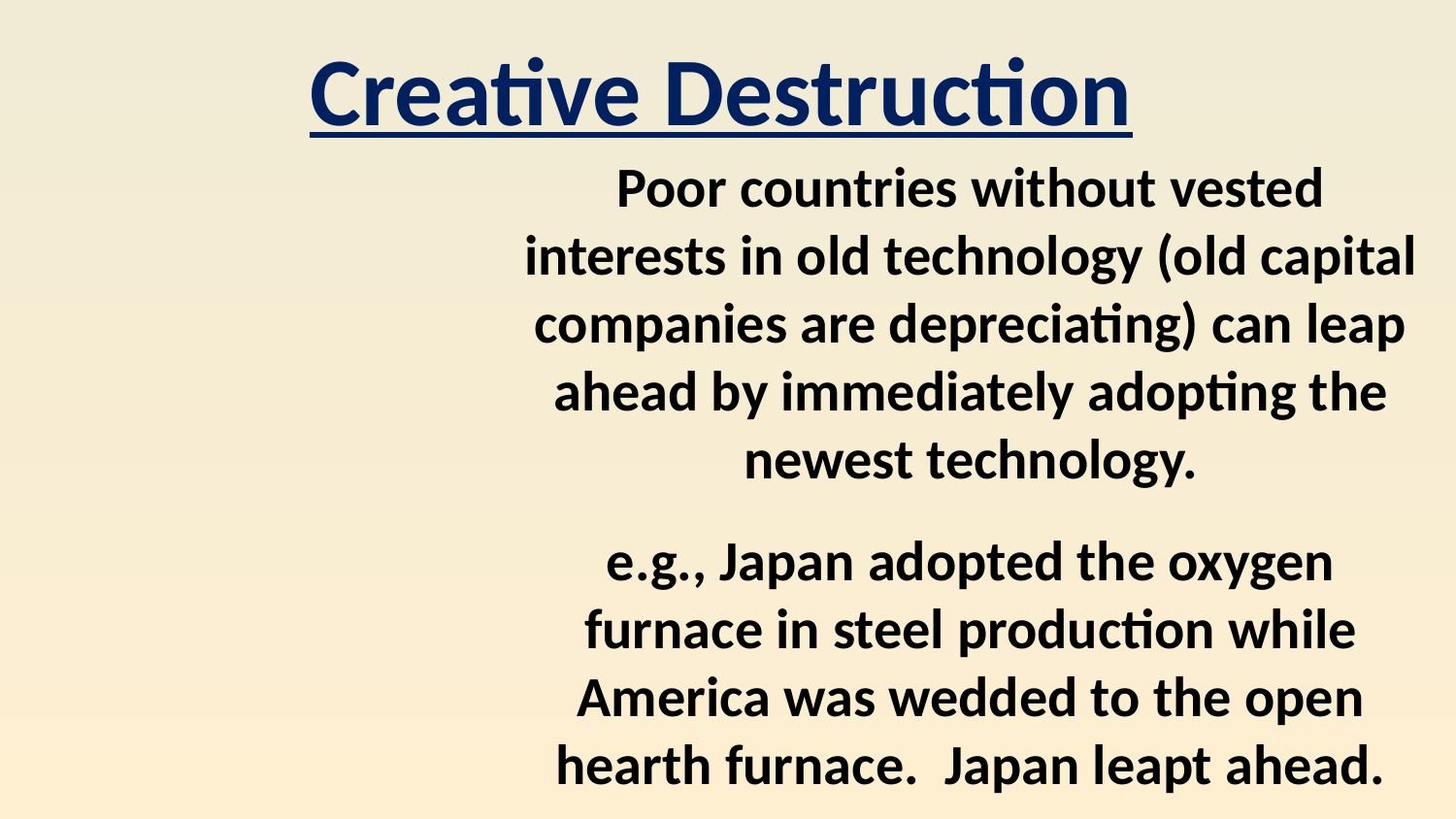

Creative Destruction
Poor countries without vested interests in old technology (old capital companies are depreciating) can leap ahead by immediately adopting the newest technology.

e.g., Japan adopted the oxygen furnace in steel production while America was wedded to the open hearth furnace.  Japan leapt ahead.